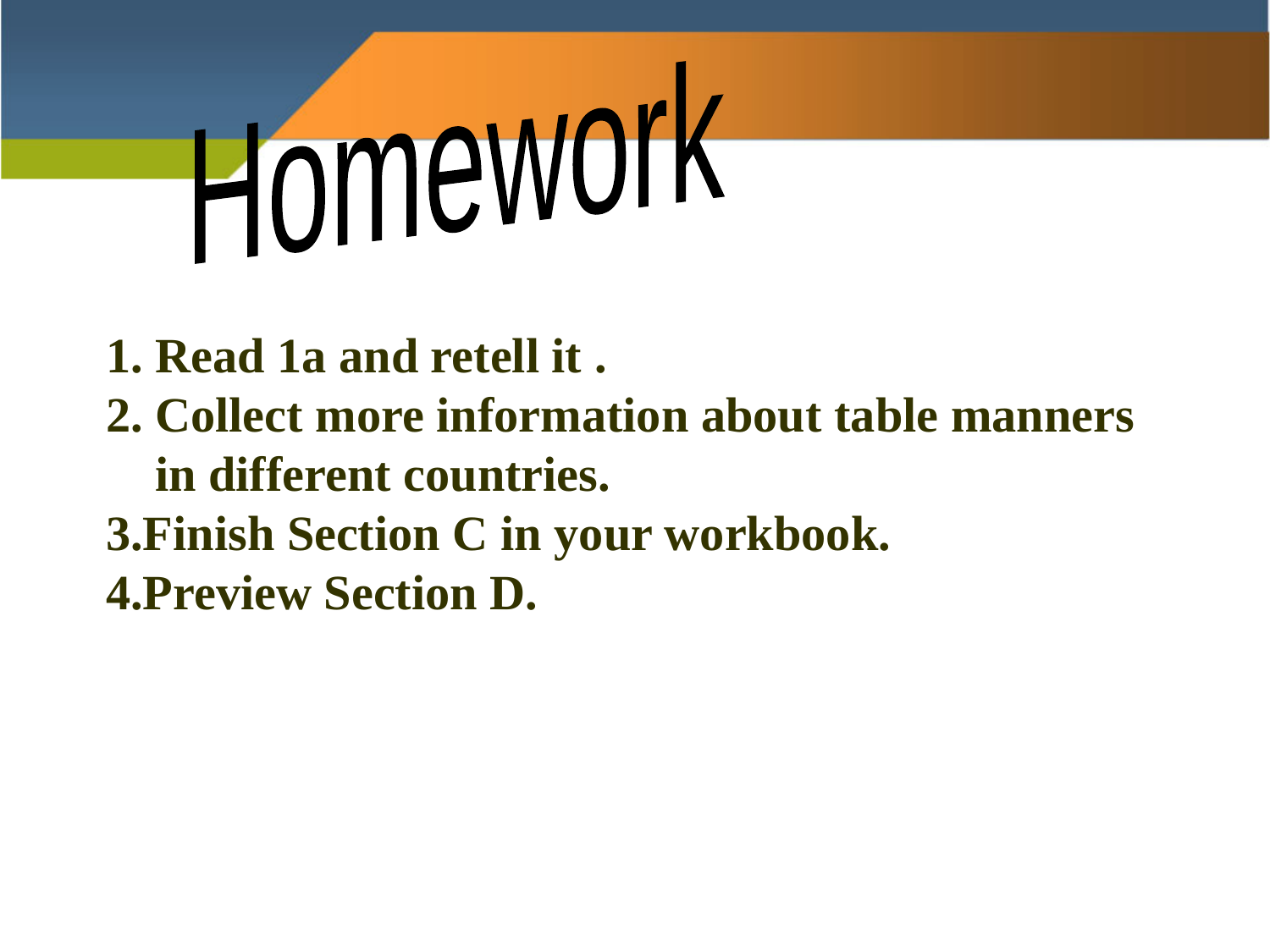

Homework
1. Read 1a and retell it .
2. Collect more information about table manners
    in different countries.
3.Finish Section C in your workbook.
4.Preview Section D.